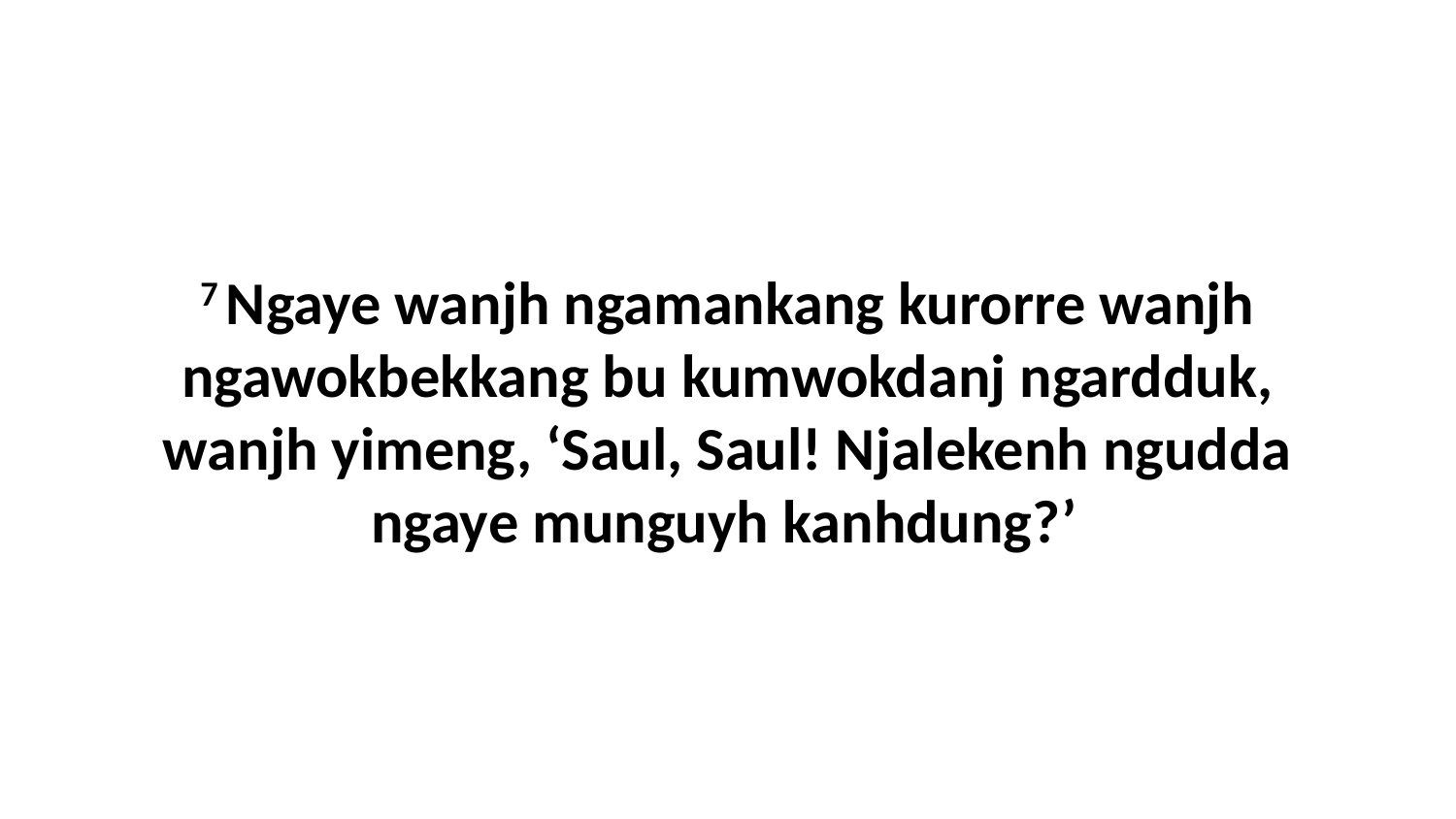

7 Ngaye wanjh ngamankang kurorre wanjh ngawokbekkang bu kumwokdanj ngardduk, wanjh yimeng, ‘Saul, Saul! Njalekenh ngudda ngaye munguyh kanhdung?’